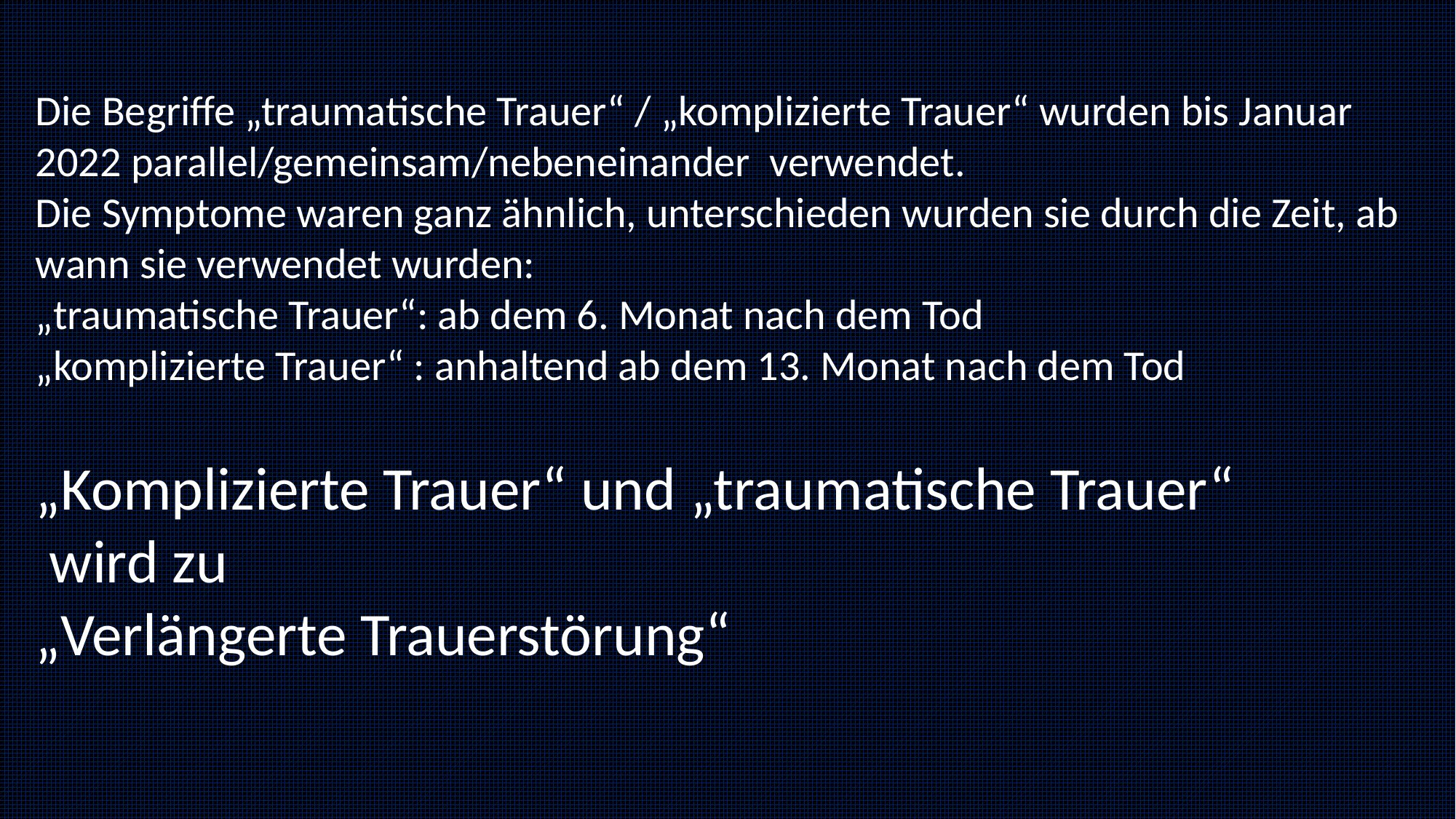

Die Begriffe „traumatische Trauer“ / „komplizierte Trauer“ wurden bis Januar 2022 parallel/gemeinsam/nebeneinander  verwendet.
Die Symptome waren ganz ähnlich, unterschieden wurden sie durch die Zeit, ab wann sie verwendet wurden:
„traumatische Trauer“: ab dem 6. Monat nach dem Tod
„komplizierte Trauer“ : anhaltend ab dem 13. Monat nach dem Tod
„Komplizierte Trauer“ und „traumatische Trauer“
 wird zu
„Verlängerte Trauerstörung“